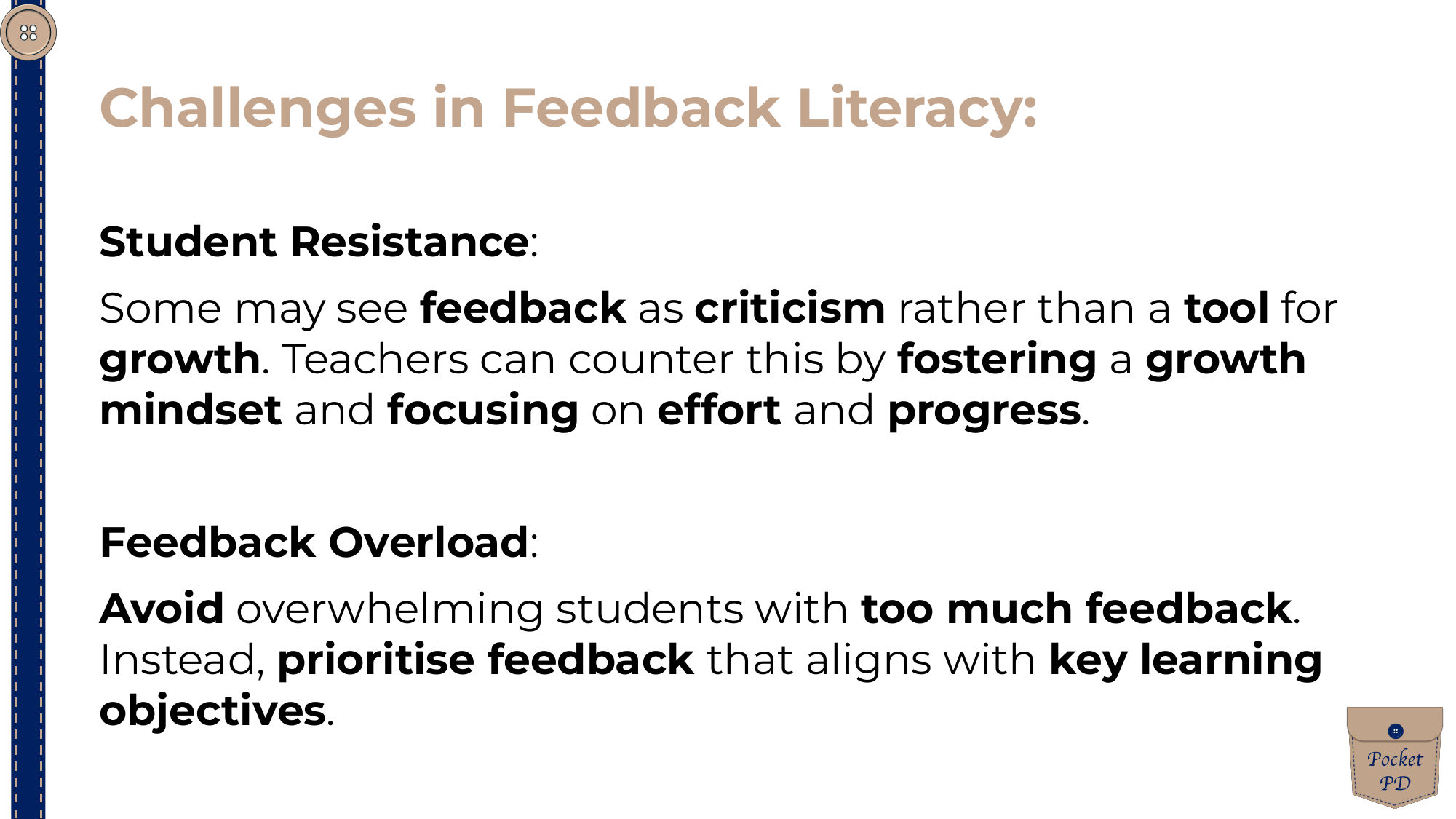

Challenges in Feedback Literacy:

Student Resistance:
Some may see feedback as criticism rather than a tool for growth. Teachers can counter this by fostering a growth mindset and focusing on effort and progress.

Feedback Overload:
Avoid overwhelming students with too much feedback. Instead, prioritise feedback that aligns with key learning objectives.